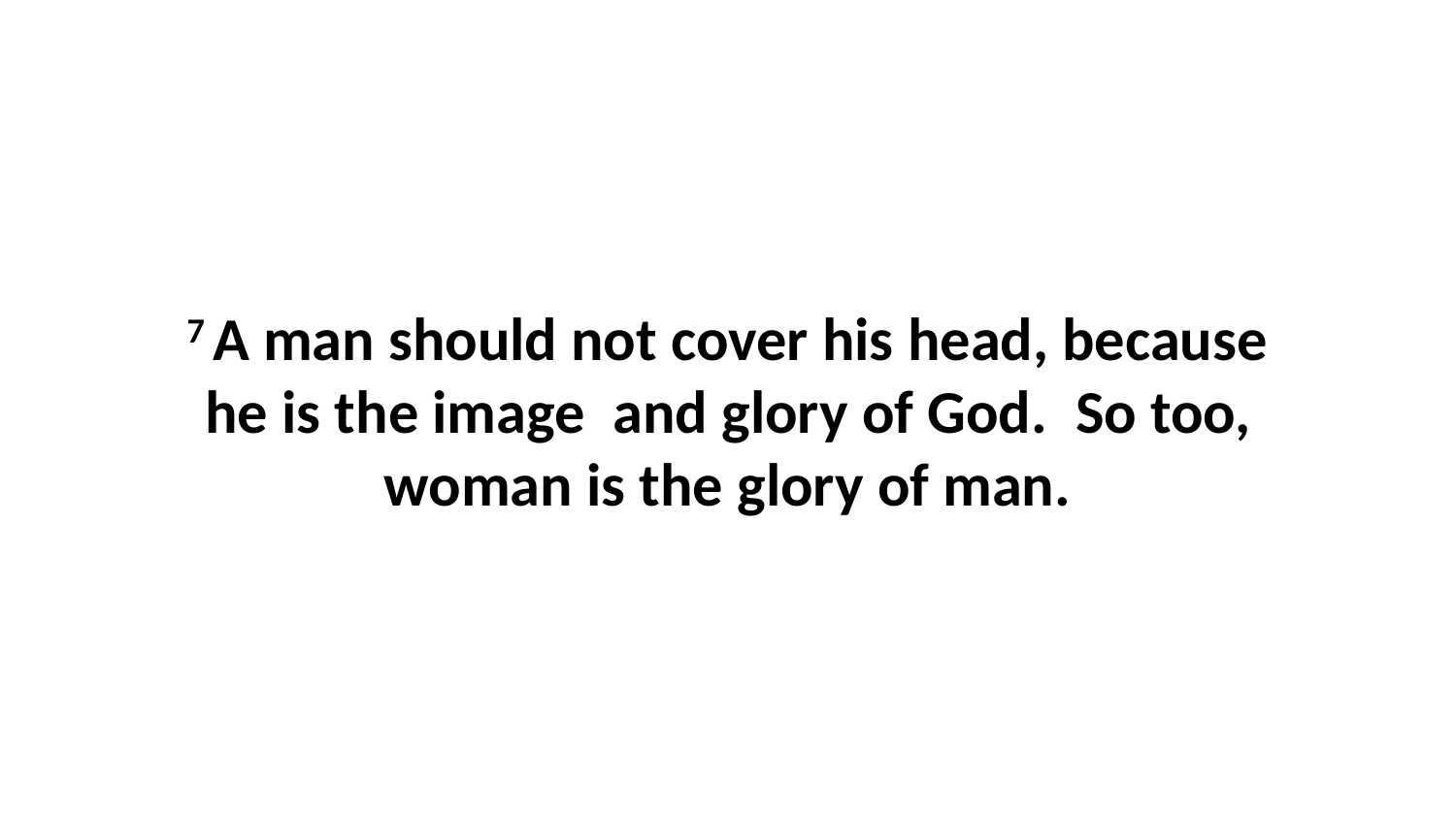

7 A man should not cover his head, because he is the image  and glory of God.  So too, woman is the glory of man.